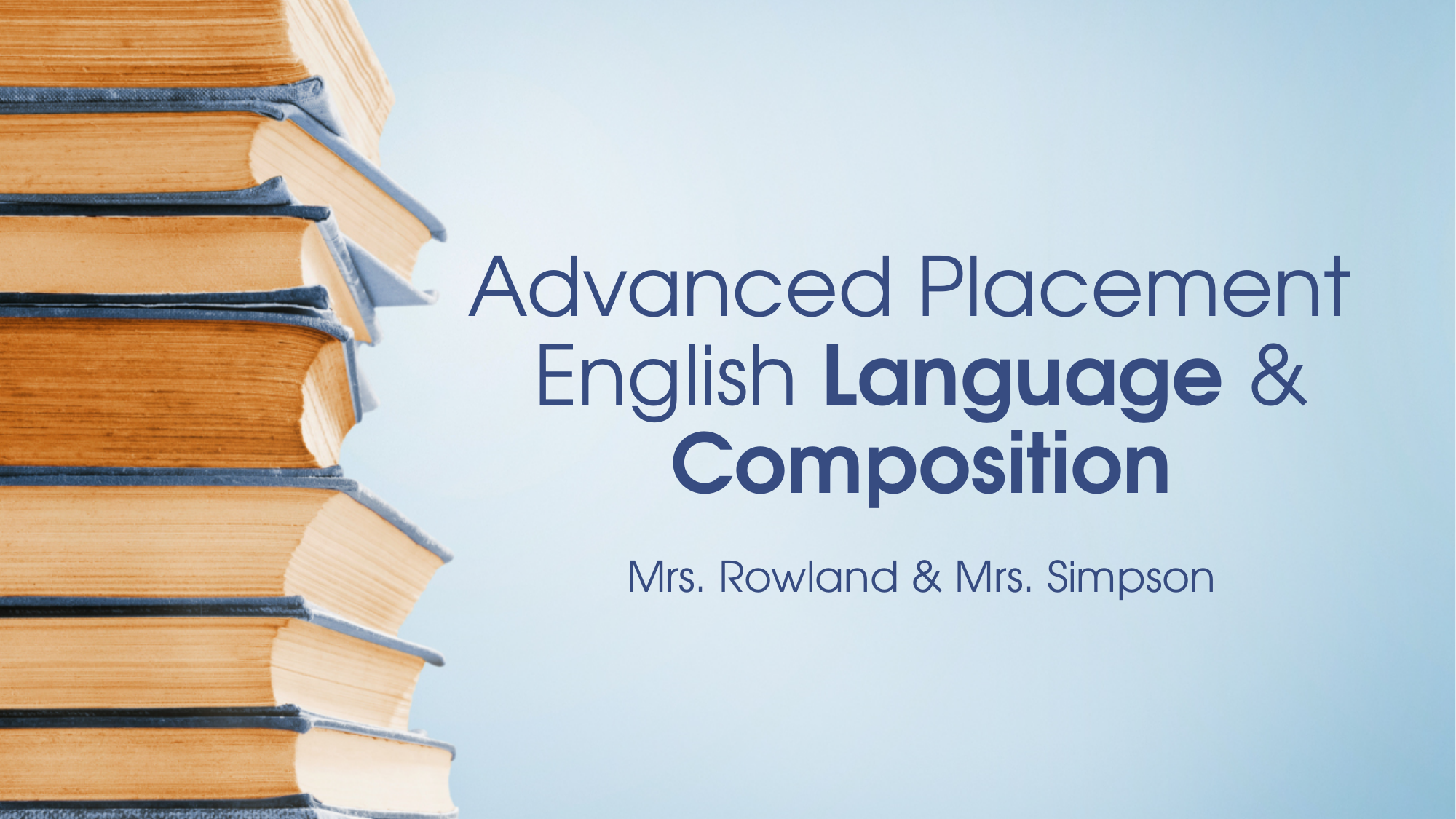

# Advanced Placement English Language & Composition
Mrs. Rowland & Mrs. Simpson